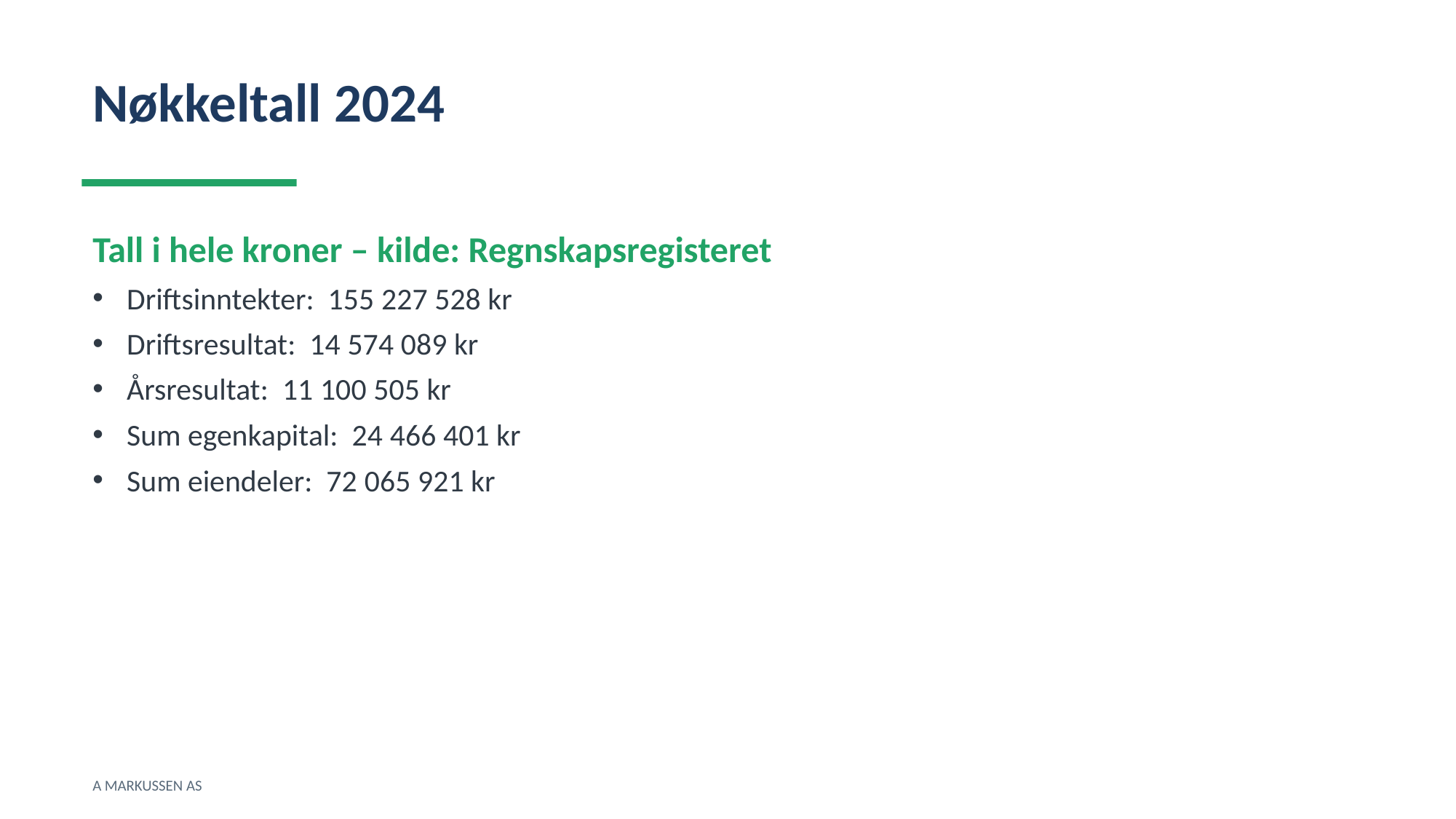

Nøkkeltall 2024

Tall i hele kroner – kilde: Regnskapsregisteret
Driftsinntekter:  155 227 528 kr
Driftsresultat:  14 574 089 kr
Årsresultat:  11 100 505 kr
Sum egenkapital:  24 466 401 kr
Sum eiendeler:  72 065 921 kr
A MARKUSSEN AS